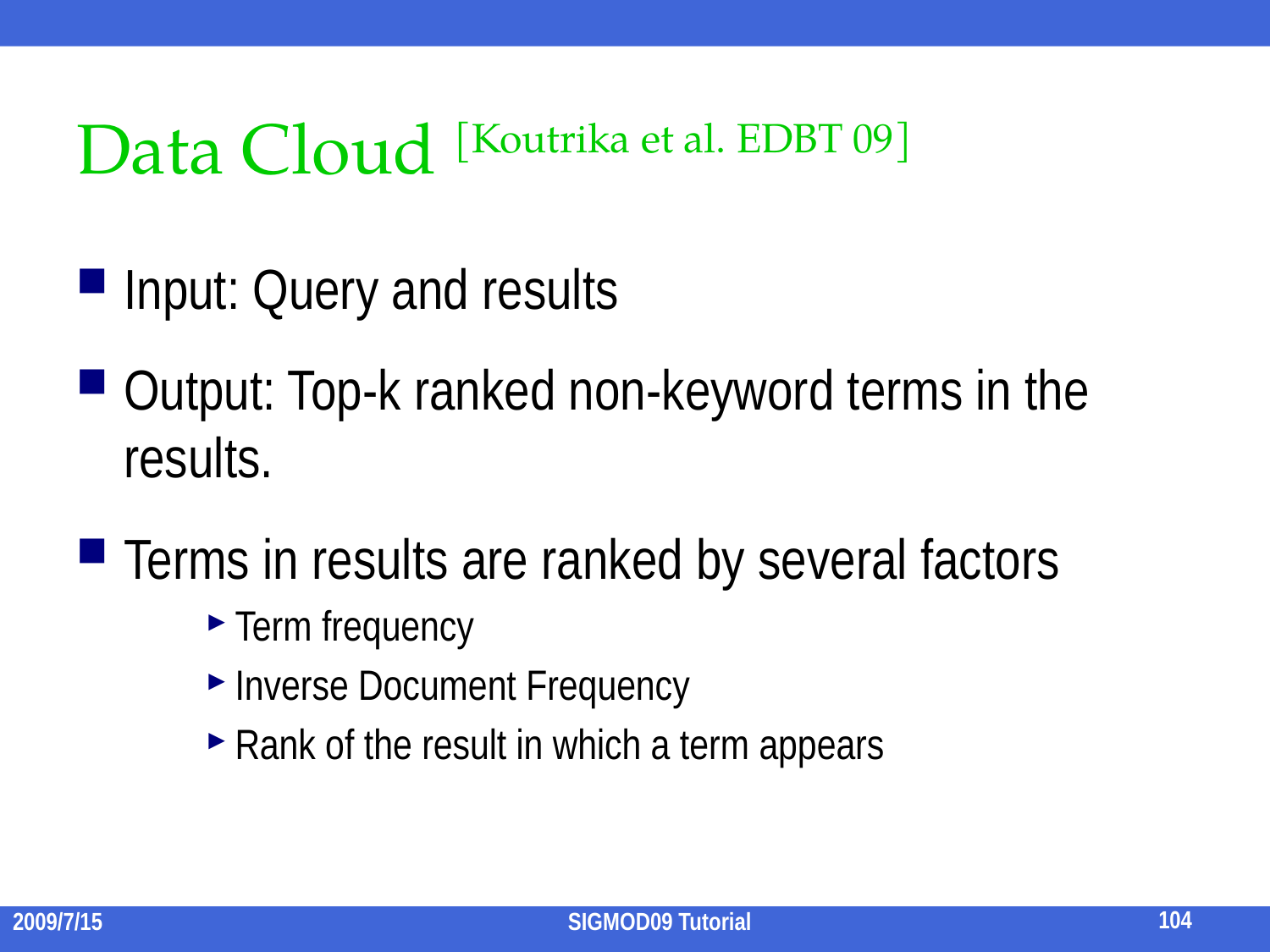

# Data Cloud [Koutrika et al. EDBT 09]
Input: Query and results

Output: Top-k ranked non-keyword terms in the results.

Terms in results are ranked by several factors
Term frequency
Inverse Document Frequency
Rank of the result in which a term appears
104
2009/7/15
SIGMOD09 Tutorial